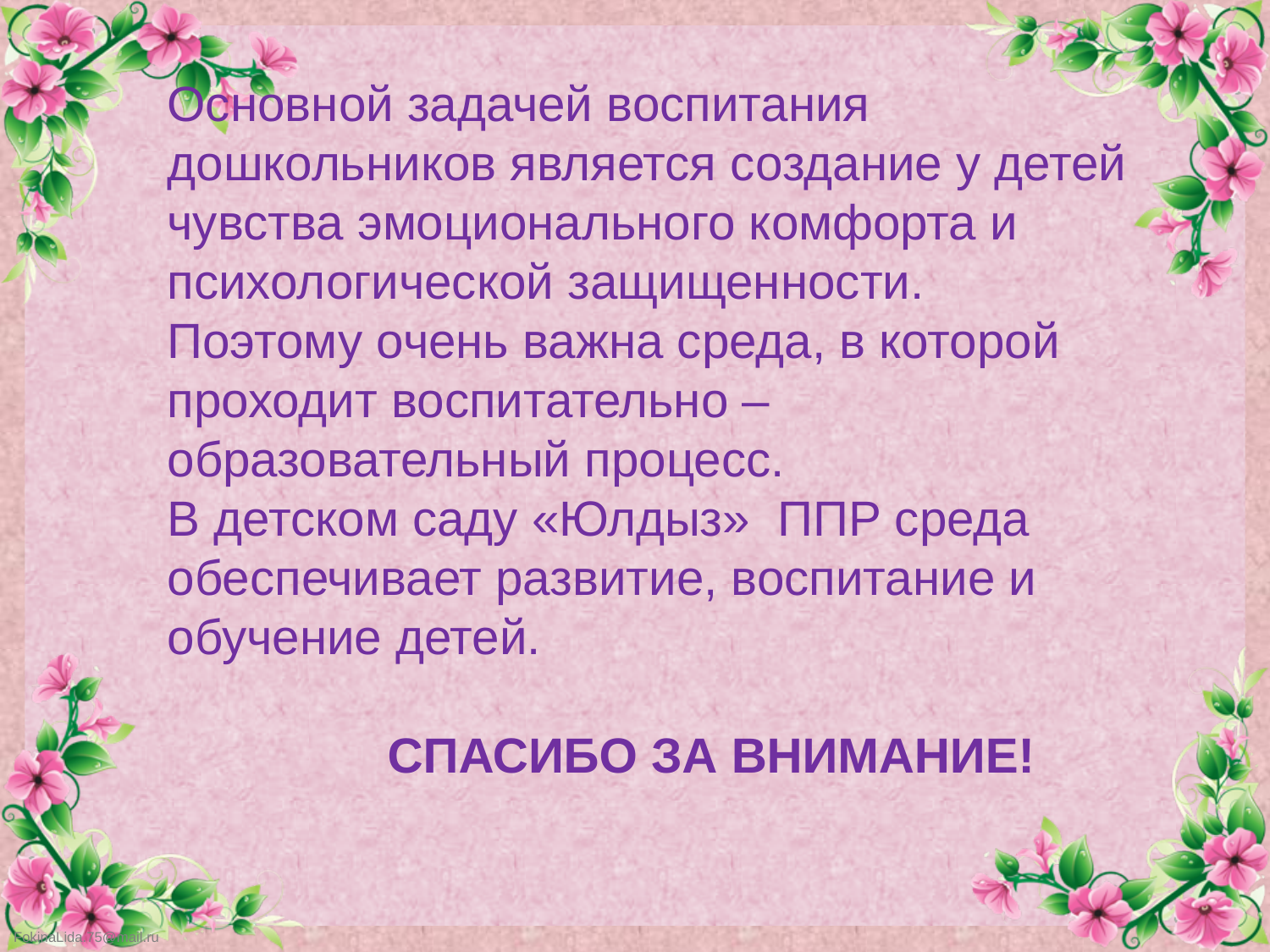

Основной задачей воспитания дошкольников является создание у детей чувства эмоционального комфорта и психологической защищенности.
Поэтому очень важна среда, в которой проходит воспитательно – образовательный процесс.
В детском саду «Юлдыз»  ППР среда обеспечивает развитие, воспитание и обучение детей.

                СПАСИБО ЗА ВНИМАНИЕ!